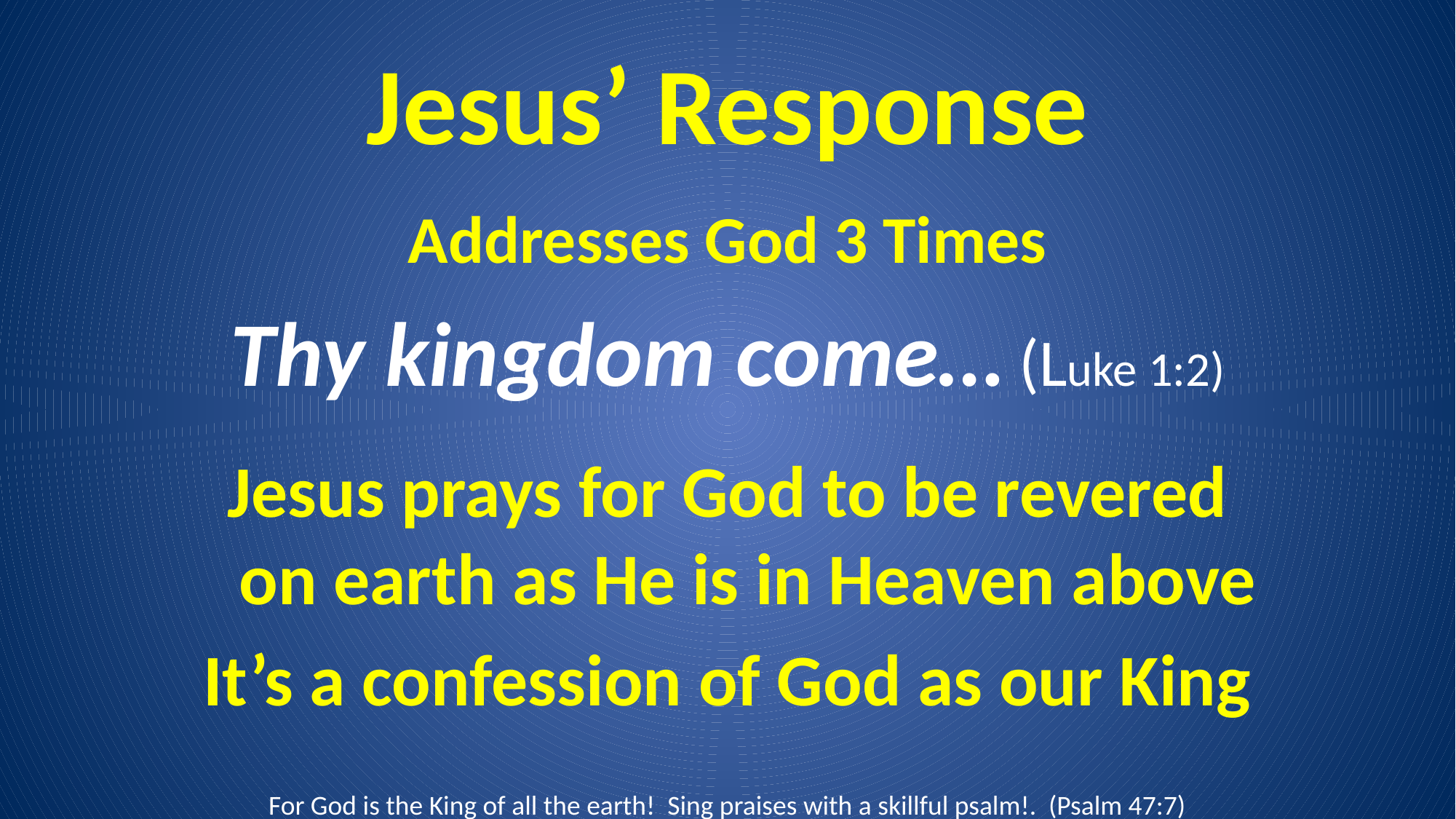

# Jesus’ Response
Addresses God 3 Times
Thy kingdom come… (Luke 1:2)

Jesus prays for God to be revered on earth as He is in Heaven above
It’s a confession of God as our King
For God is the King of all the earth!  Sing praises with a skillful psalm!.  (Psalm 47:7)